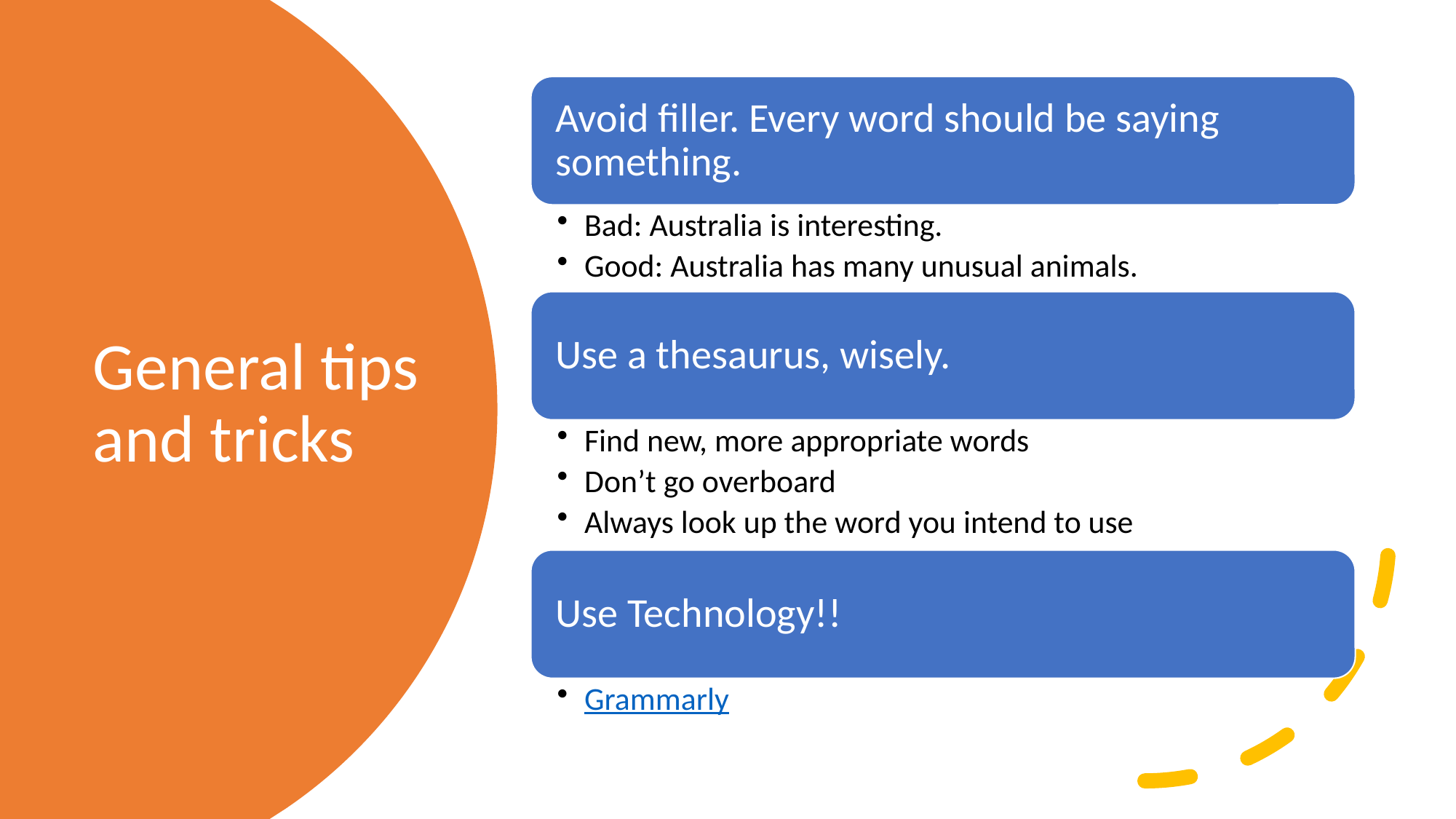

Avoid filler. Every word should be saying something.
Bad: Australia is interesting.
Good: Australia has many unusual animals.
Use a thesaurus, wisely.
Find new, more appropriate words
Don’t go overboard
Always look up the word you intend to use
Use Technology!!
Grammarly
# General tips and tricks